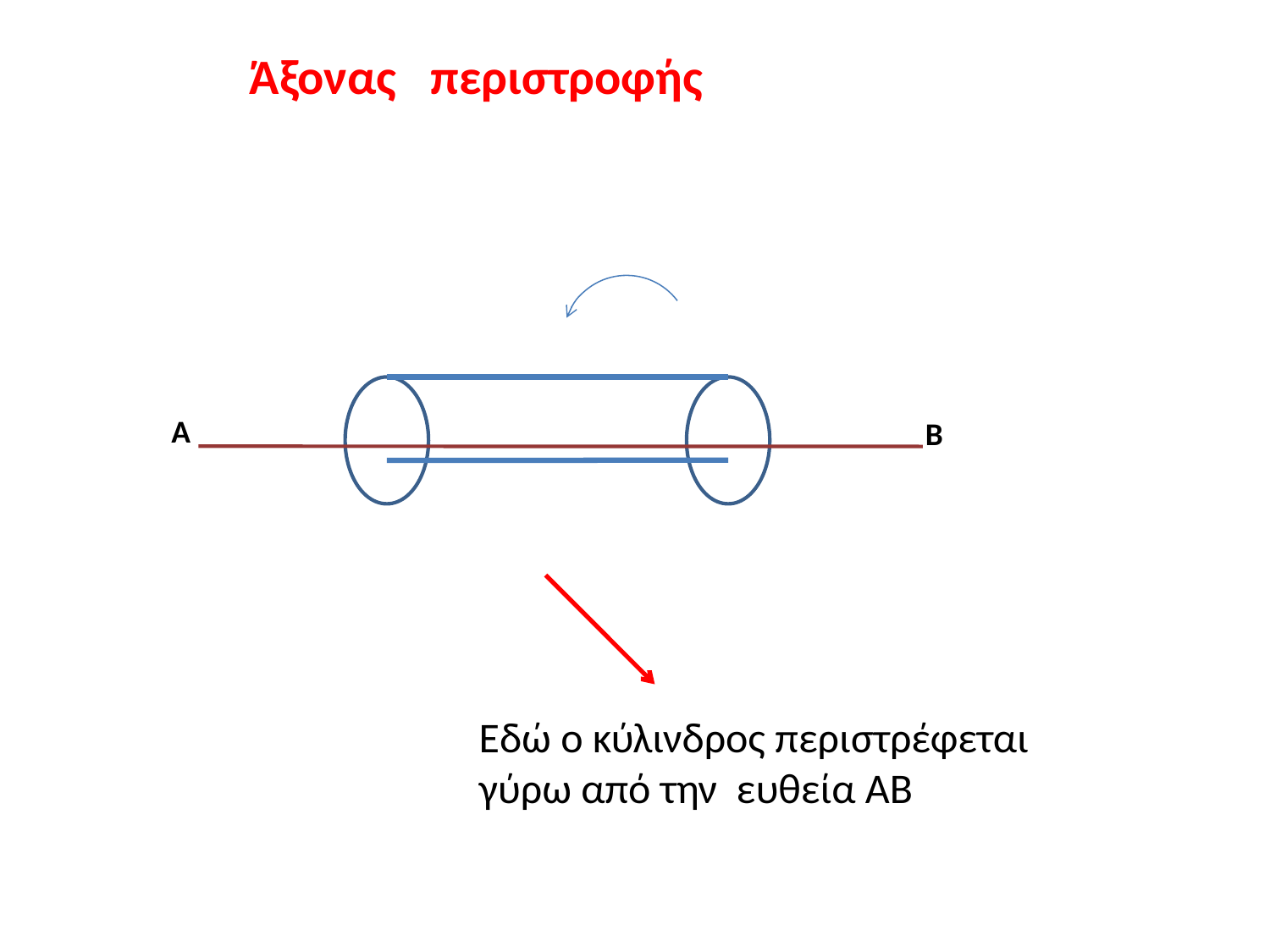

# Άξονας   περιστροφής

Α
Β
Εδώ ο κύλινδρος περιστρέφεται γύρω από την  ευθεία ΑΒ